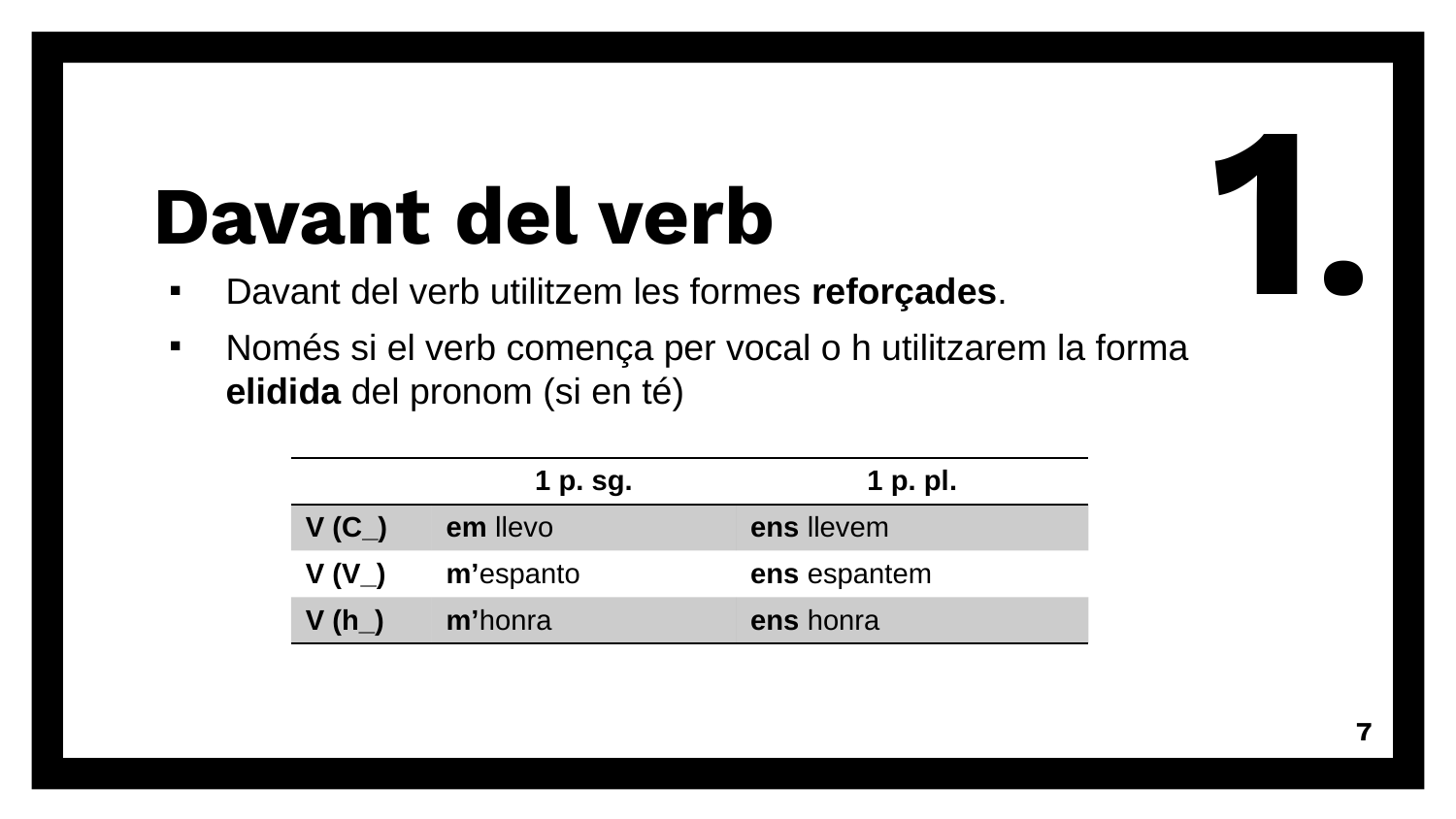

1.
# Davant del verb
Davant del verb utilitzem les formes reforçades.
Només si el verb comença per vocal o h utilitzarem la forma elidida del pronom (si en té)
|  | 1 p. sg. | 1 p. pl. |
| --- | --- | --- |
| V (C\_) | em llevo | ens llevem |
| V (V\_) | m’espanto | ens espantem |
| V (h\_) | m’honra | ens honra |
7